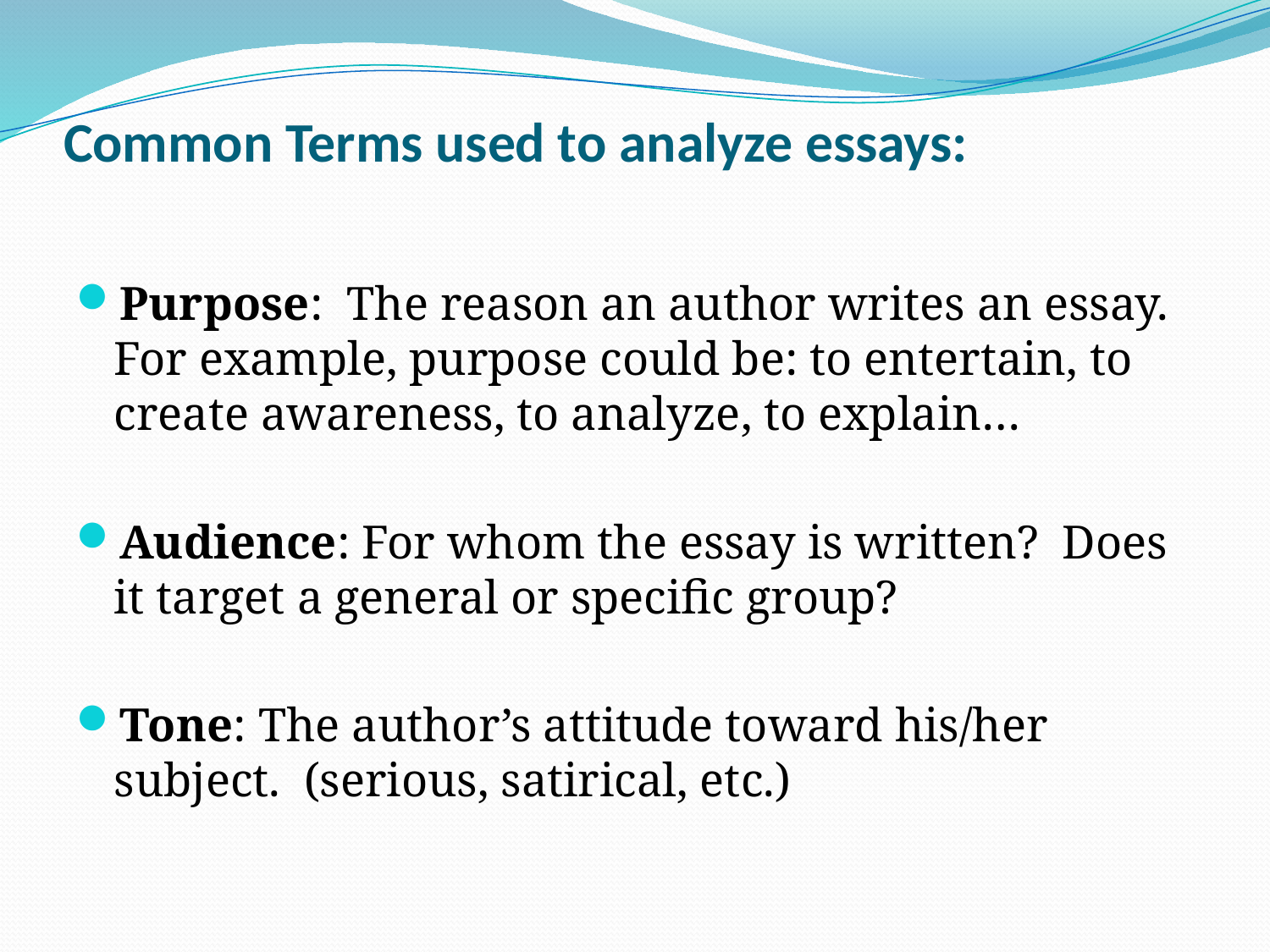

# Common Terms used to analyze essays:
Purpose:  The reason an author writes an essay.  For example, purpose could be: to entertain, to create awareness, to analyze, to explain…

Audience: For whom the essay is written?  Does it target a general or specific group?

Tone: The author’s attitude toward his/her subject.  (serious, satirical, etc.)